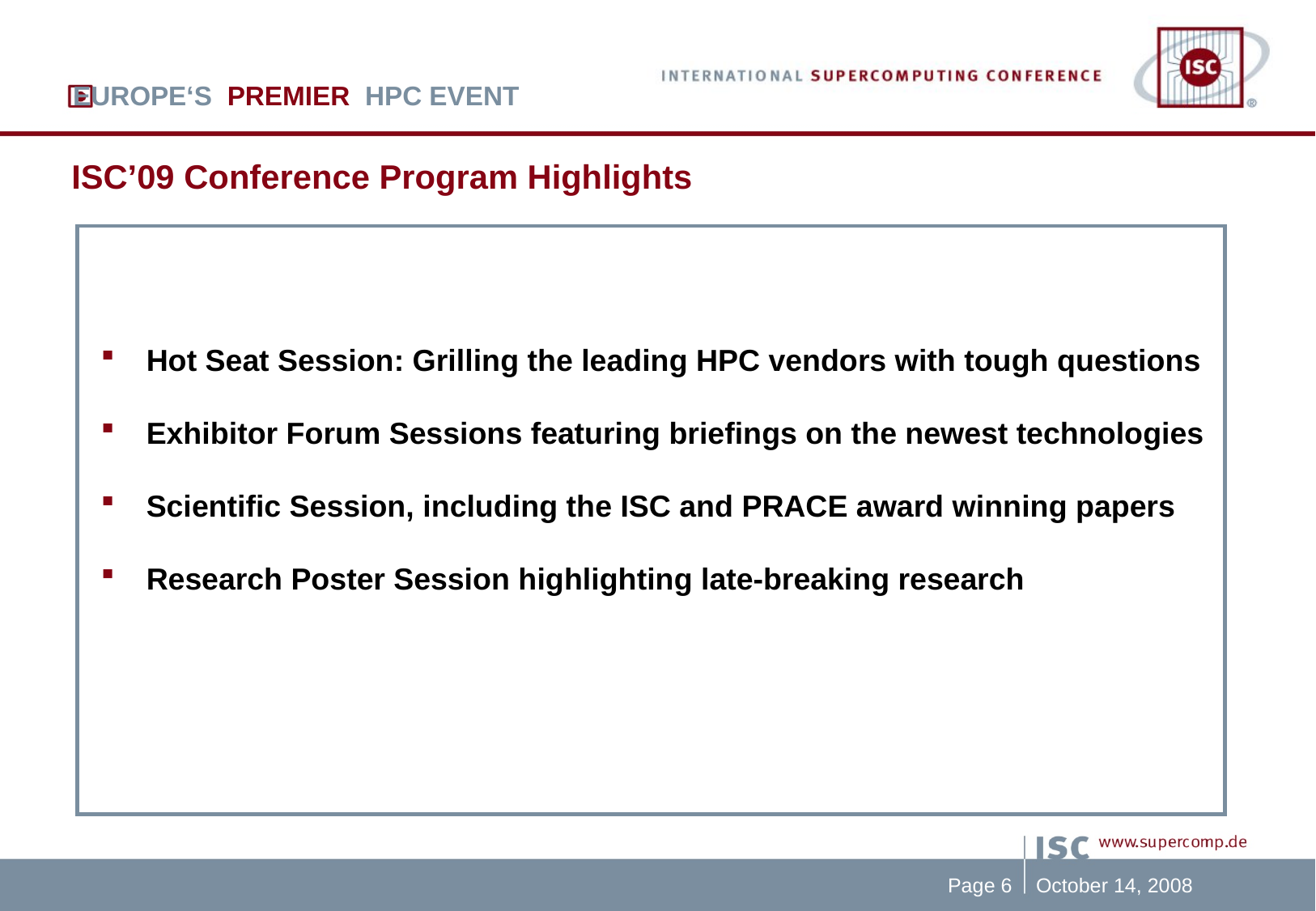

EUROPE‘S  PREMIER  HPC EVENT
ISC’09 Conference Program Highlights

Hot Seat Session: Grilling the leading HPC vendors with tough questions
Exhibitor Forum Sessions featuring briefings on the newest technologies

Scientific Session, including the ISC and PRACE award winning papers

Research Poster Session highlighting late-breaking research

Page 6
October 14, 2008